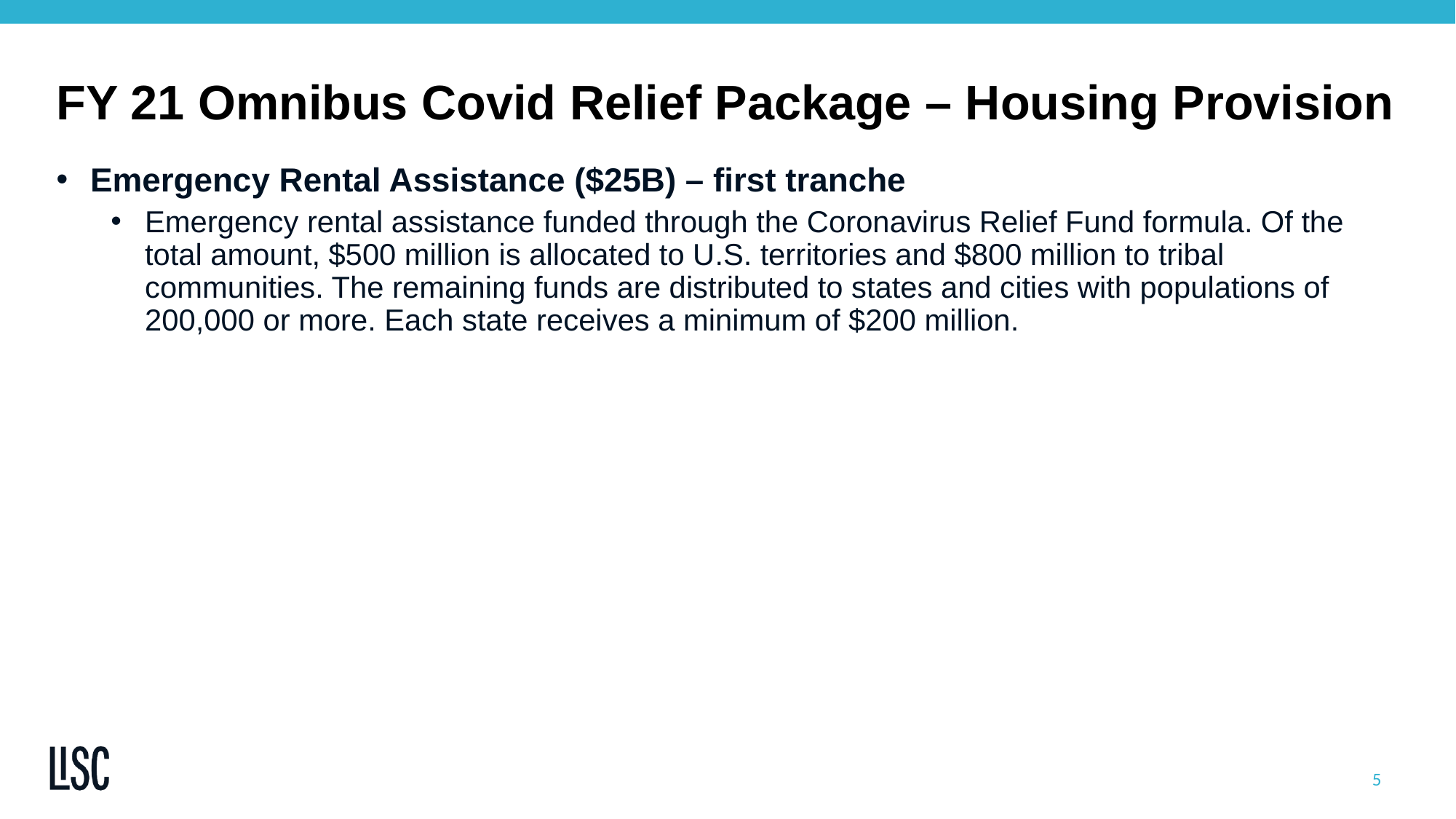

# FY 21 Omnibus Covid Relief Package – Housing Provision
Emergency Rental Assistance ($25B) – first tranche
Emergency rental assistance funded through the Coronavirus Relief Fund formula. Of the total amount, $500 million is allocated to U.S. territories and $800 million to tribal communities. The remaining funds are distributed to states and cities with populations of 200,000 or more. Each state receives a minimum of $200 million.

5